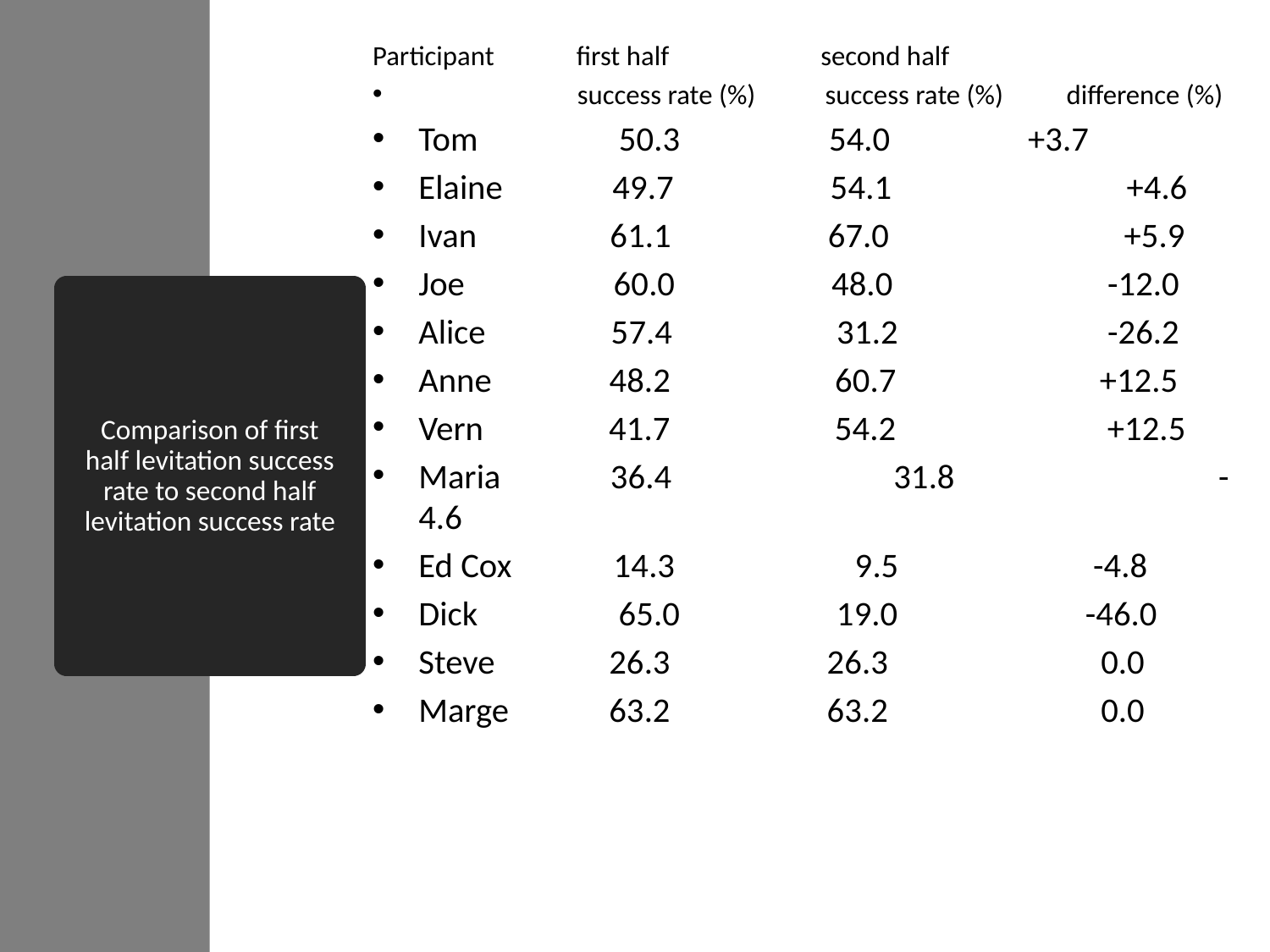

Participant             first half                        second half
                         success rate (%)           success rate (%)          difference (%)
Tom                  50.3                   54.0	                 +3.7
Elaine              49.7                    54.1                              +4.6
Ivan                 61.1                    67.0                              +5.9
Joe                   60.0                    48.0     	               -12.0
Alice                57.4                     31.2    	               -26.2
Anne               48.2                     60.7        	              +12.5
Vern                41.7                     54.2                           +12.5
Maria              36.4         	            31.8          	                 -4.6
Ed Cox             14.3                       9.5                      	 -4.8
Dick                  65.0                    19.0                     	-46.0
Steve           	26.3                    26.3                      	  0.0
Marge        	63.2                    63.2                     	  0.0

# Comparison of first half levitation success rate to second half levitation success rate